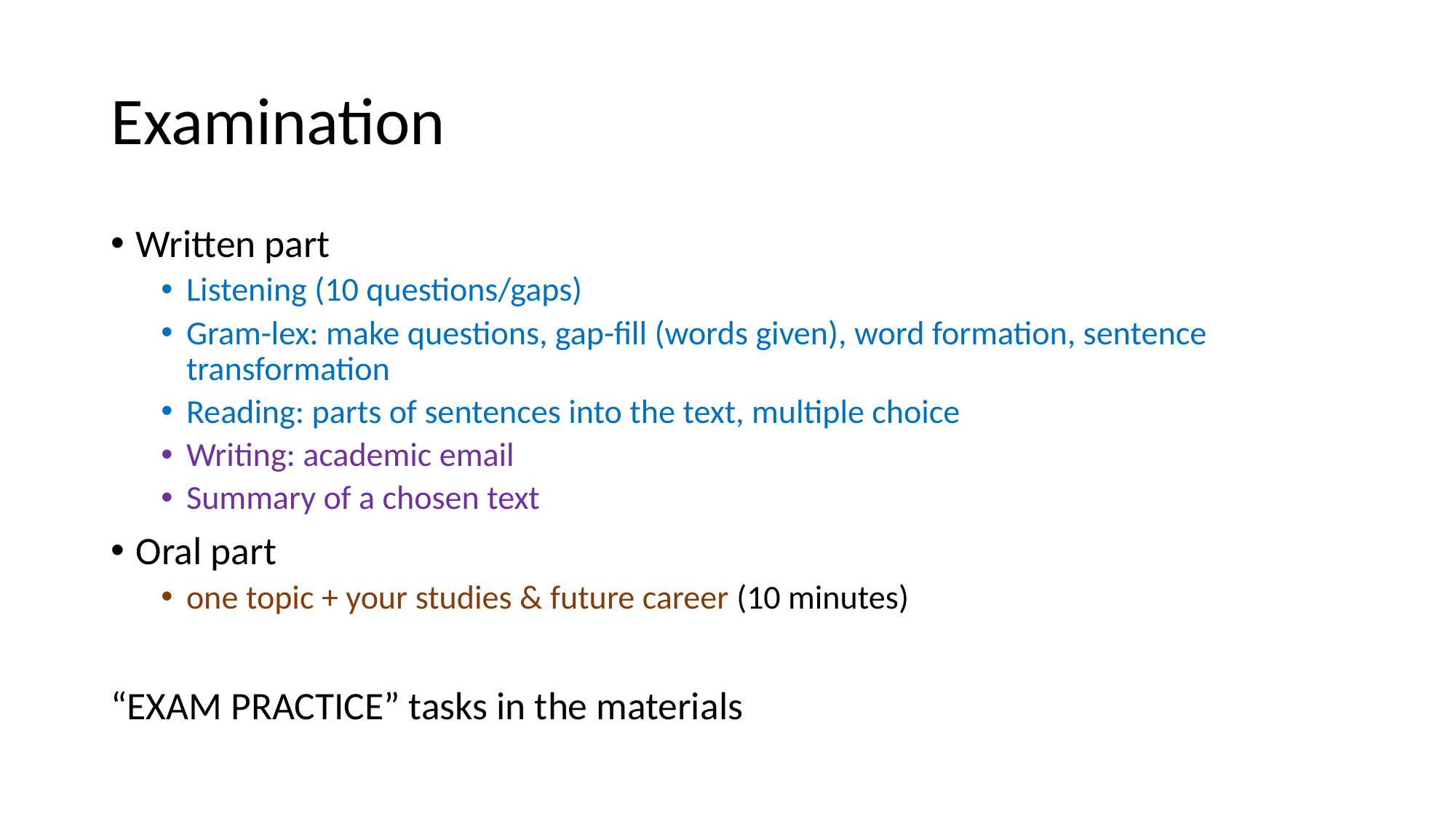

# Examination
Written part
Listening (10 questions/gaps)
Gram-lex: make questions, gap-fill (words given), word formation, sentence transformation
Reading: parts of sentences into the text, multiple choice
Writing: academic email
Summary of a chosen text
Oral part
one topic + your studies & future career (10 minutes)

“EXAM PRACTICE” tasks in the materials